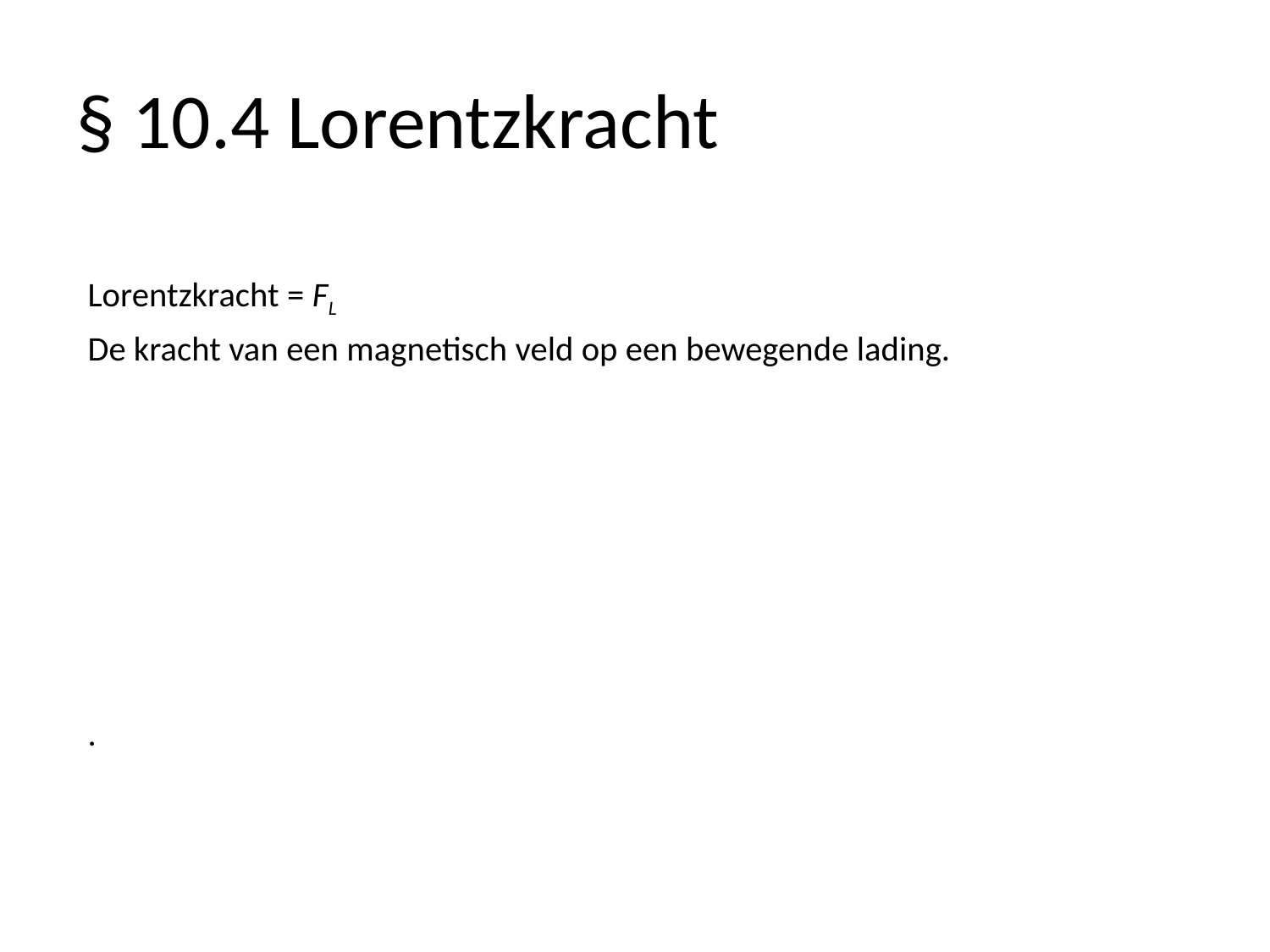

# § 10.4 Lorentzkracht
Lorentzkracht = FL
De kracht van een magnetisch veld op een bewegende lading.

.